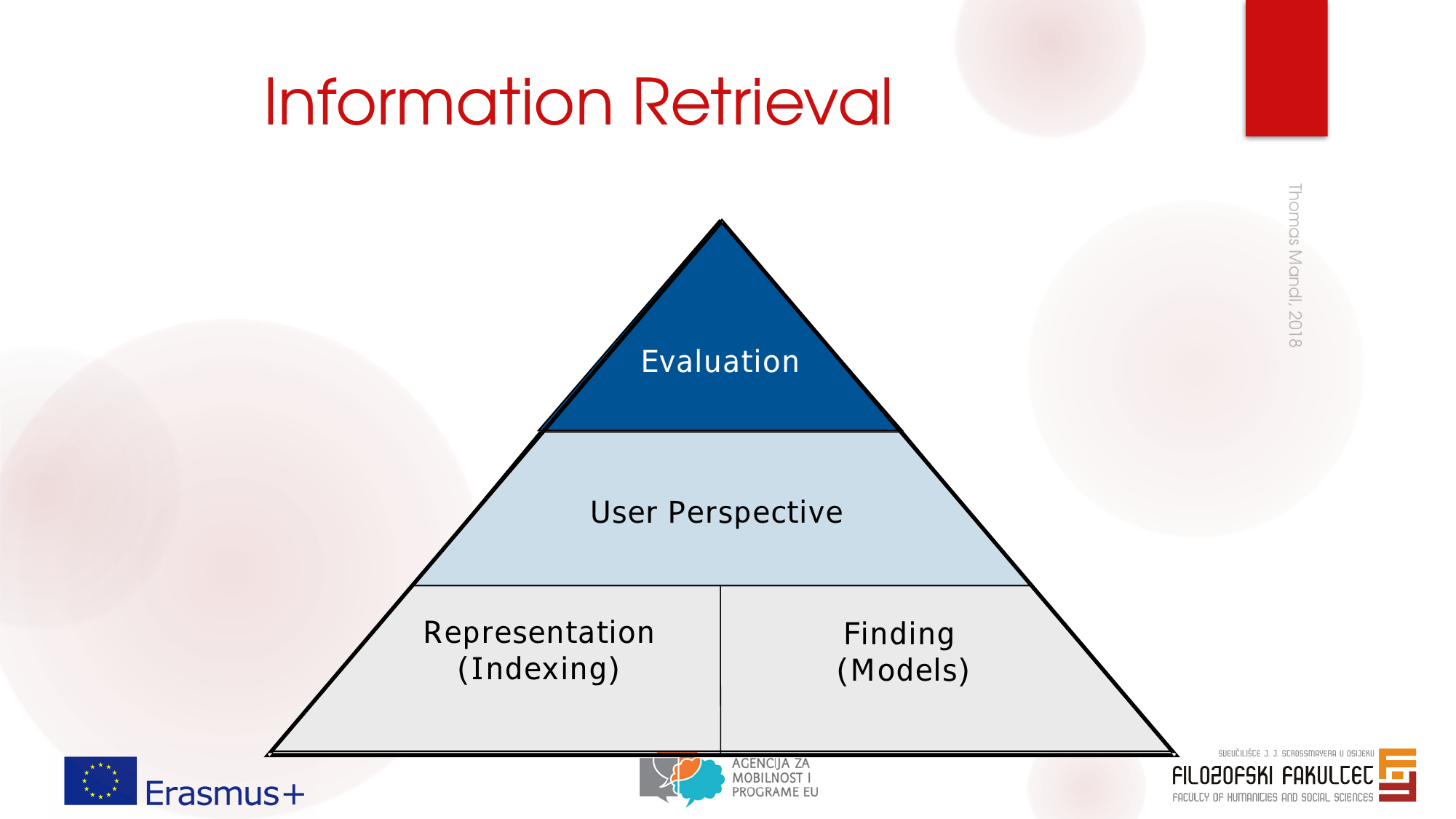

# Information Retrieval

Evaluation
Thomas Mandl, 2018

User Perspective

Representation
(Indexing)
Finding
(Models)